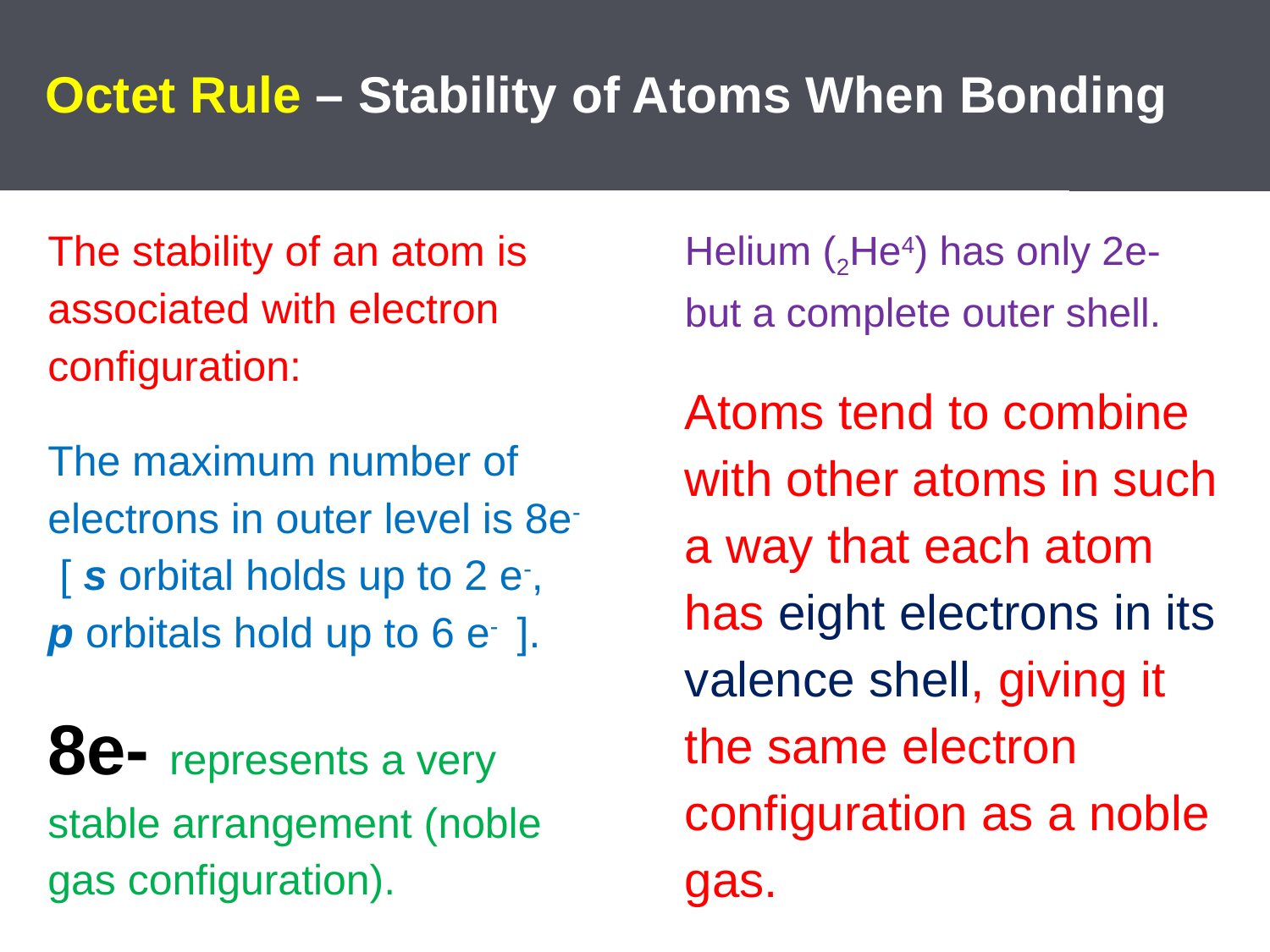

# Octet Rule – Stability of Atoms When Bonding
The stability of an atom is associated with electron configuration:
The maximum number of electrons in outer level is 8e-   [ s orbital holds up to 2 e-,   p orbitals hold up to 6 e-  ].
8e- represents a very stable arrangement (noble gas configuration).

Helium (2He4) has only 2e- but a complete outer shell.
Atoms tend to combine with other atoms in such a way that each atom has eight electrons in its valence shell, giving it the same electron configuration as a noble gas.